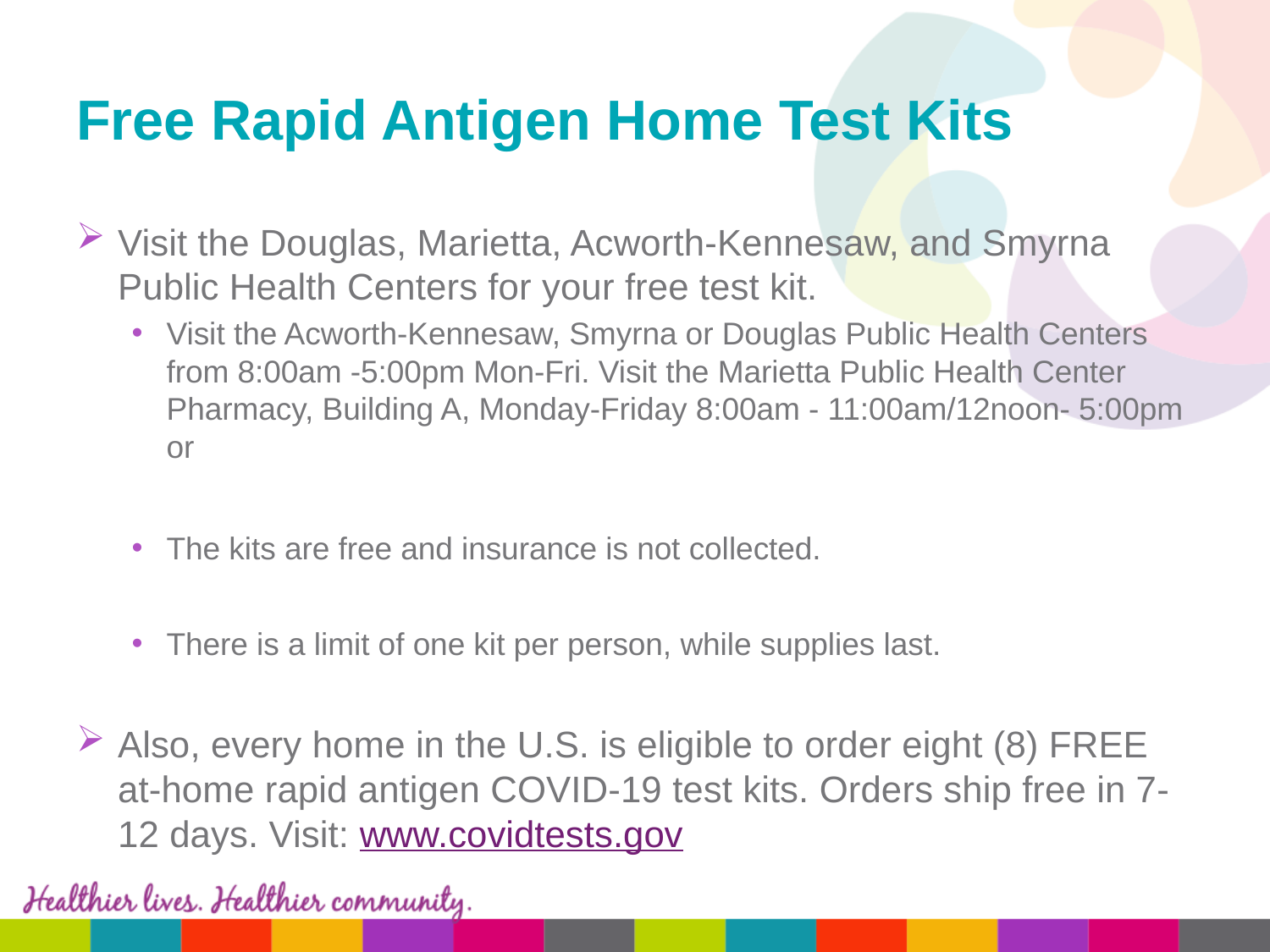

# Free Rapid Antigen Home Test Kits
Visit the Douglas, Marietta, Acworth-Kennesaw, and Smyrna Public Health Centers for your free test kit.
Visit the Acworth-Kennesaw, Smyrna or Douglas Public Health Centers from 8:00am -5:00pm Mon-Fri. Visit the Marietta Public Health Center Pharmacy, Building A, Monday-Friday 8:00am - 11:00am/12noon- 5:00pm or

The kits are free and insurance is not collected.

There is a limit of one kit per person, while supplies last.

Also, every home in the U.S. is eligible to order eight (8) FREE at-⁠home rapid antigen COVID-⁠19 test kits. Orders ship free in 7-12 days. Visit: www.covidtests.gov